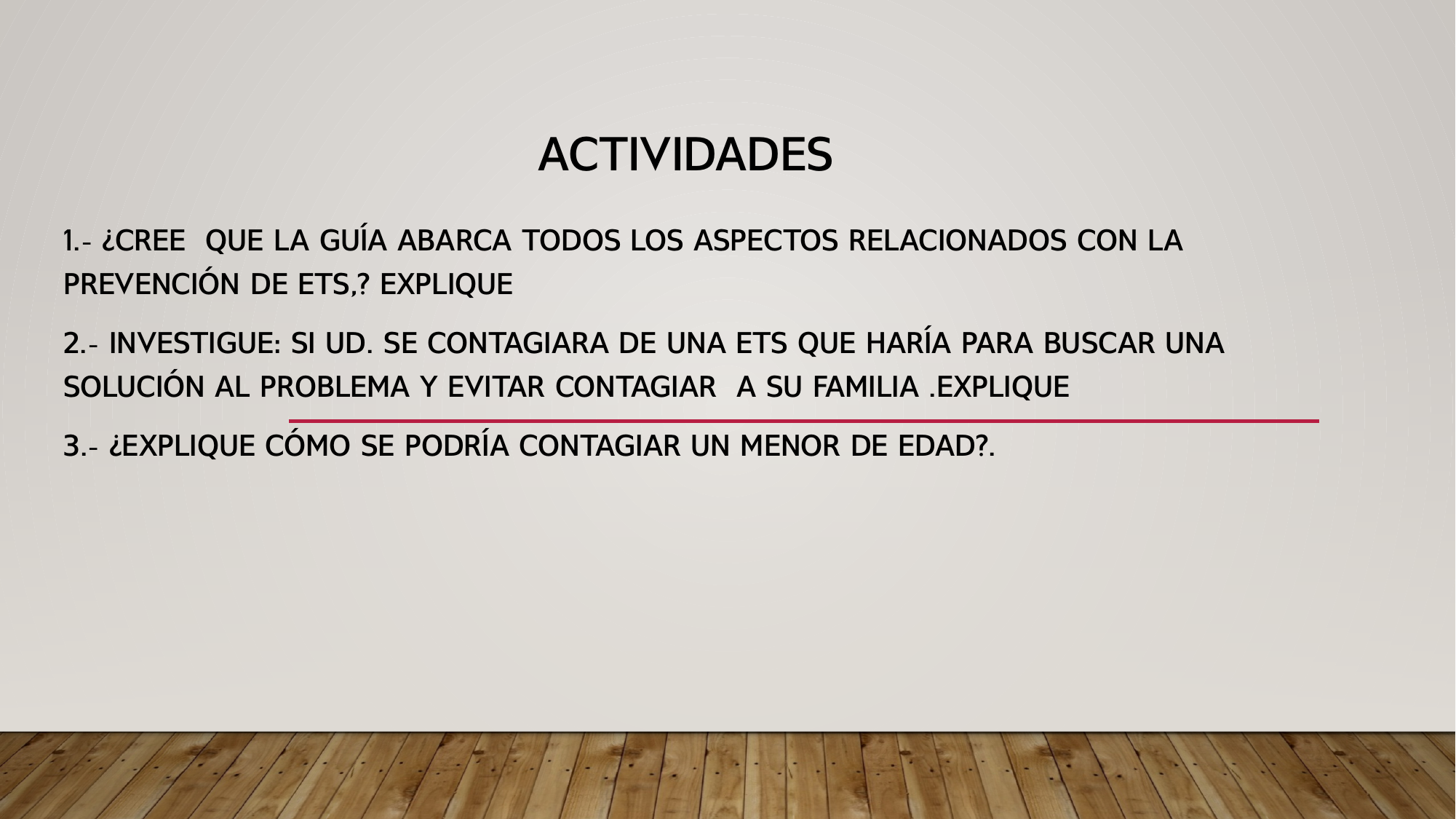

# ACTIVIDADES
1.- ¿Cree  que la guía abarca todos los aspectos relacionados con la prevención de ETS,? Explique
2.- Investigue: Si Ud. se contagiara de una ETS que haría para buscar una solución al problema y evitar contagiar  a su familia .Explique
3.- ¿Explique cómo se podría contagiar un menor de edad?.